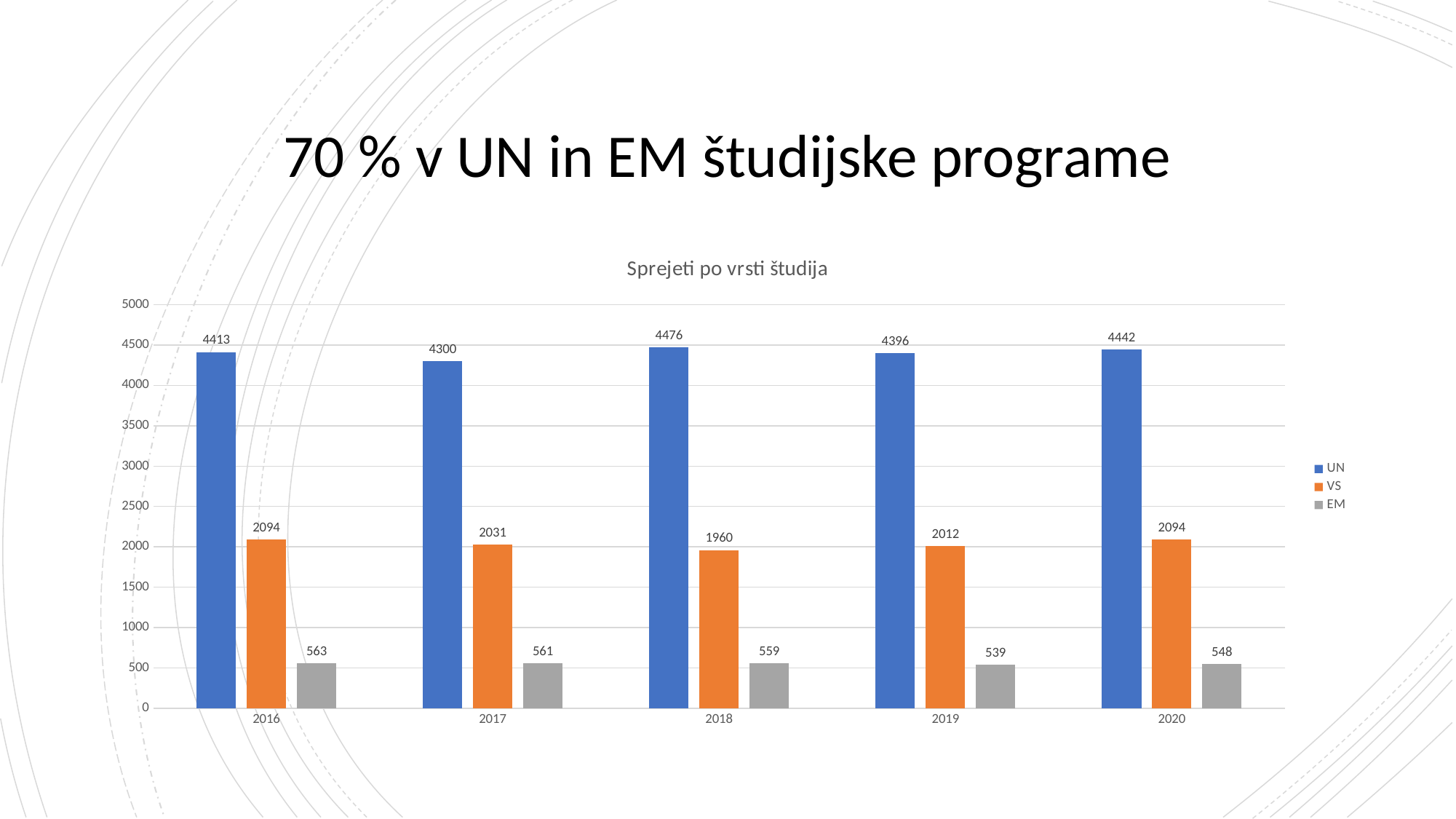

# 70 % v UN in EM študijske programe

### Chart: Sprejeti po vrsti študija

| Category | UN | VS | EM |
|---|---|---|---|
| 2016 | 4413.0 | 2094.0 | 563.0 |
| 2017 | 4300.0 | 2031.0 | 561.0 |
| 2018 | 4476.0 | 1960.0 | 559.0 |
| 2019 | 4396.0 | 2012.0 | 539.0 |
| 2020 | 4442.0 | 2094.0 | 548.0 |